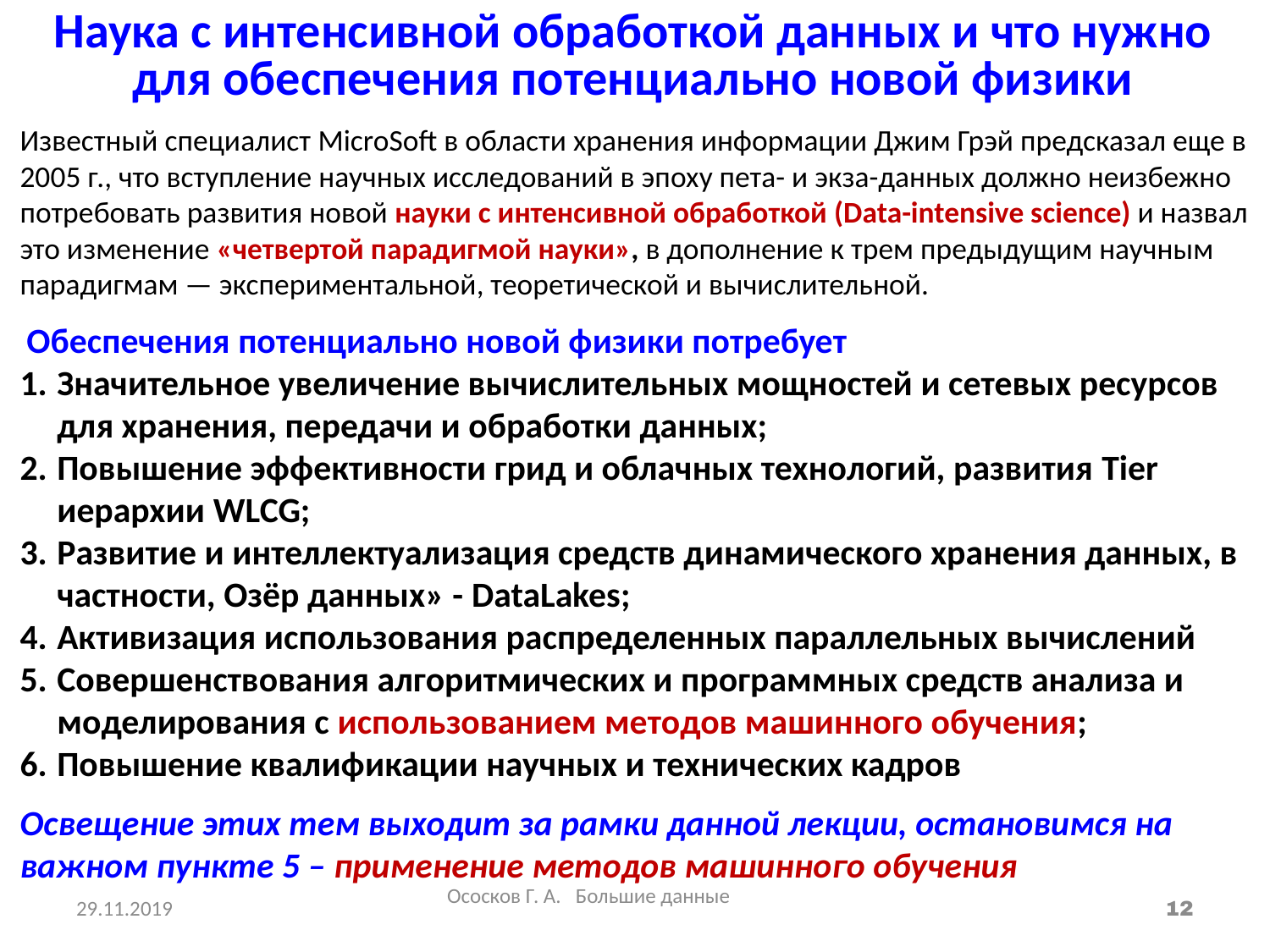

# Наука с интенсивной обработкой данных и что нужно для обеспечения потенциально новой физики
Известный специалист MicroSoft в области хранения информации Джим Грэй предсказал еще в 2005 г., что вступление научных исследований в эпоху пета- и экза-данных должно неизбежно потребовать развития новой науки с интенсивной обработкой (Data-intensive science) и назвал это изменение «четвертой парадигмой науки», в дополнение к трем предыдущим научным парадигмам — экспериментальной, теоретической и вычислительной.

 Обеспечения потенциально новой физики потребует
Значительное увеличение вычислительных мощностей и сетевых ресурсов для хранения, передачи и обработки данных;
Повышение эффективности грид и облачных технологий, развития Tier иерархии WLCG;
Развитие и интеллектуализация средств динамического хранения данных, в частности, Озёр данных» - DataLakes;
Активизация использования распределенных параллельных вычислений
Совершенствования алгоритмических и программных средств анализа и моделирования с использованием методов машинного обучения;
Повышение квалификации научных и технических кадров

Освещение этих тем выходит за рамки данной лекции, остановимся на важном пункте 5 – применение методов машинного обучения

29.11.2019
12
Ососков Г. А.   Большие данные